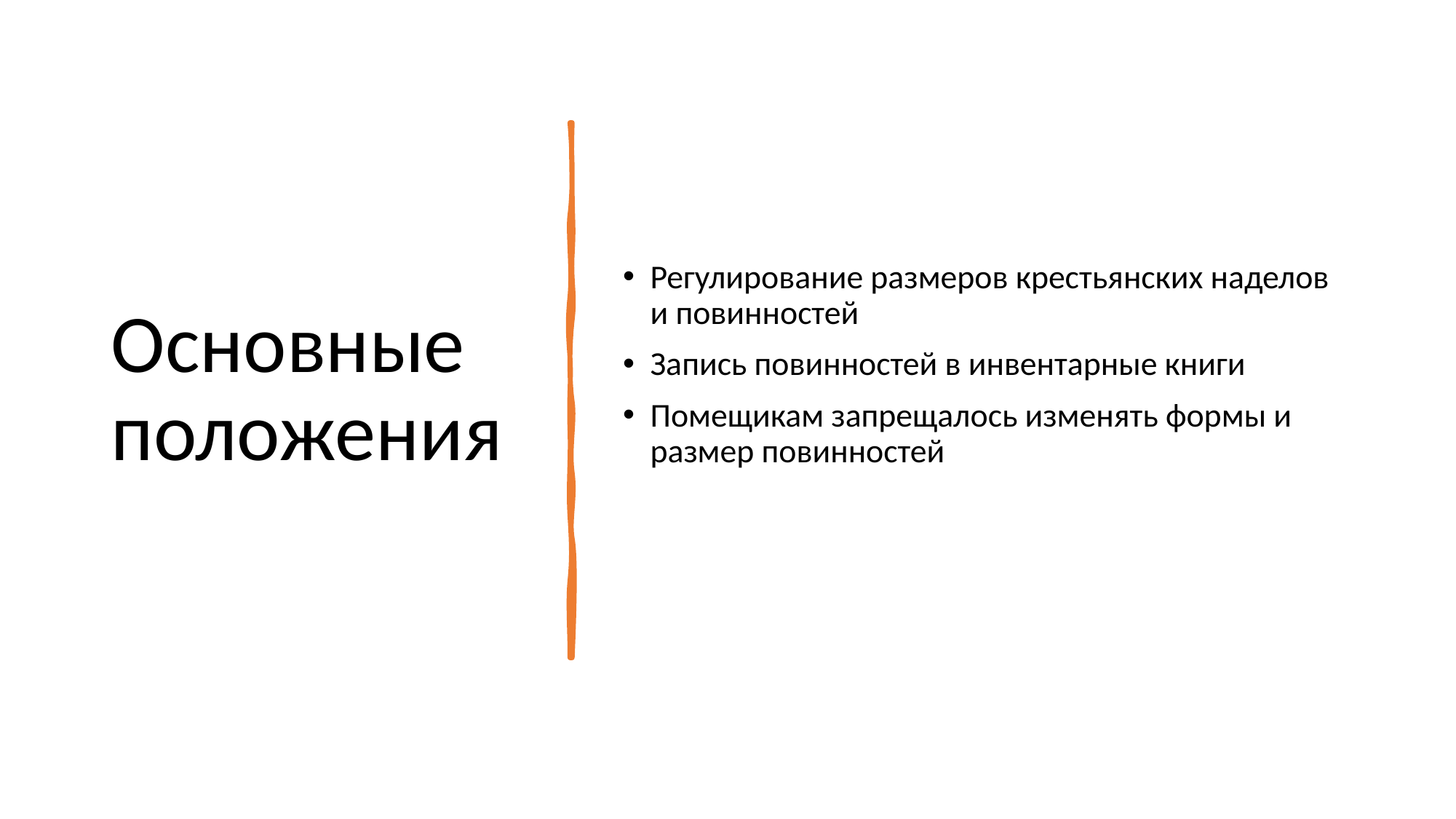

# Основные положения
Регулирование размеров крестьянских наделов и повинностей
Запись повинностей в инвентарные книги
Помещикам запрещалось изменять формы и размер повинностей